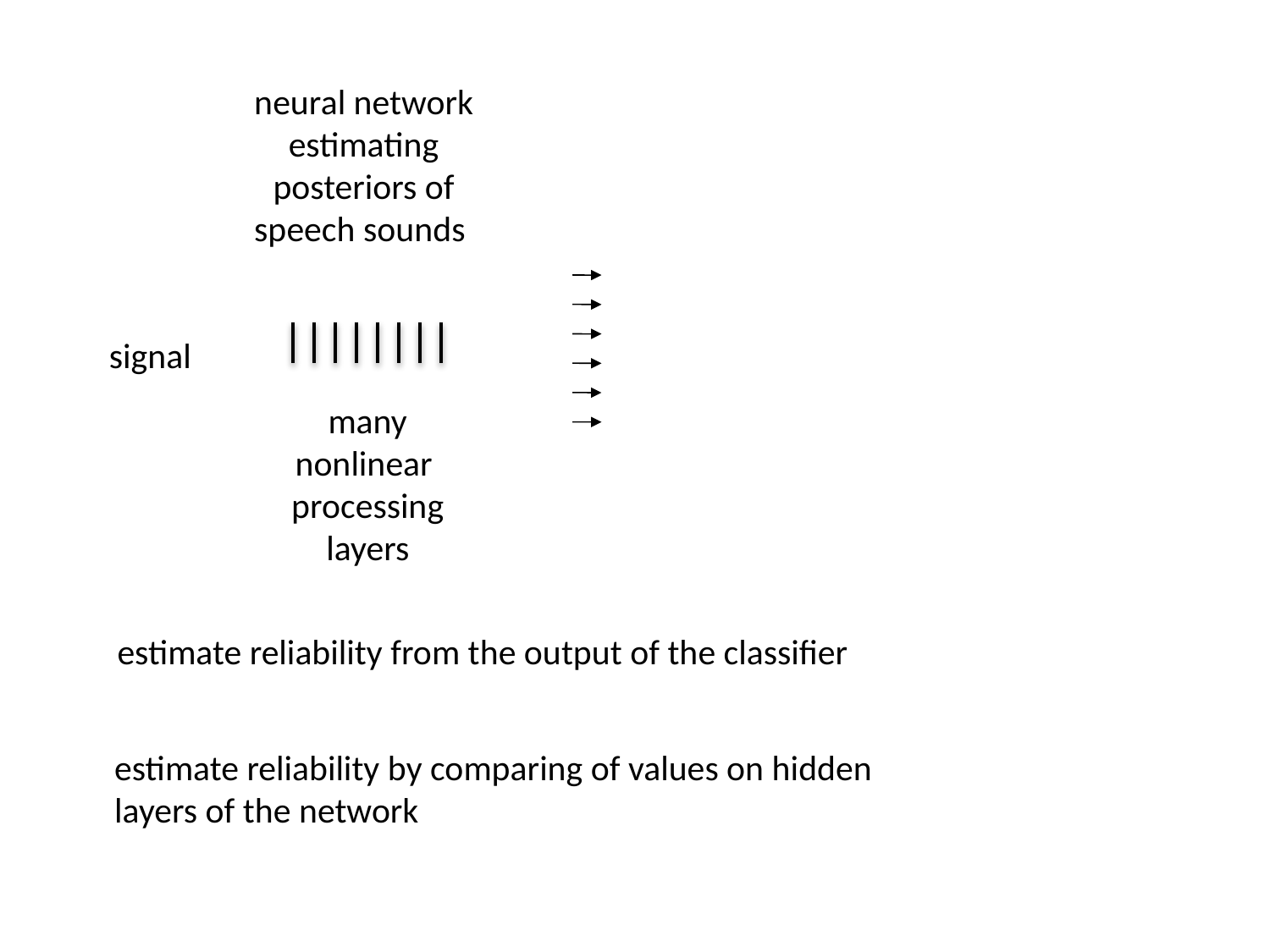

neural network
estimating
posteriors of
speech sounds

signal
many nonlinear
processing
layers
estimate reliability from the output of the classifier
estimate reliability by comparing of values on hidden layers of the network